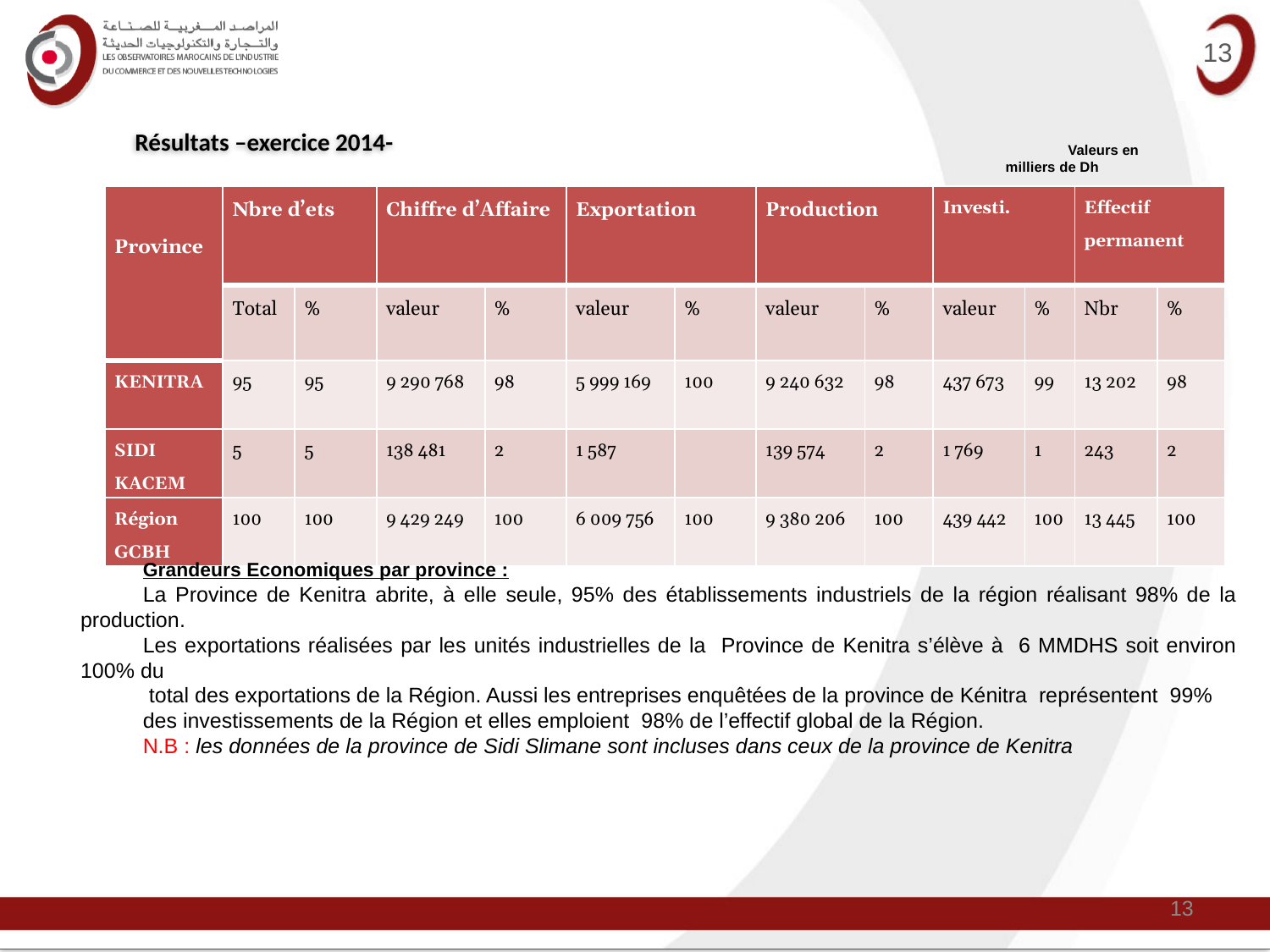

Résultats –exercice 2014-
Valeurs en milliers de Dh
| Province | Nbre d’ets |  | Chiffre d’Affaire |  | Exportation |  | Production |  | Investi. |  | Effectif permanent |  |
| --- | --- | --- | --- | --- | --- | --- | --- | --- | --- | --- | --- | --- |
|  | Total | % | valeur | % | valeur | % | valeur | % | valeur | % | Nbr | % |
| KENITRA | 95 | 95 | 9 290 768 | 98 | 5 999 169 | 100 | 9 240 632 | 98 | 437 673 | 99 | 13 202 | 98 |
| SIDI KACEM | 5 | 5 | 138 481 | 2 | 1 587 |  | 139 574 | 2 | 1 769 | 1 | 243 | 2 |
| Région GCBH | 100 | 100 | 9 429 249 | 100 | 6 009 756 | 100 | 9 380 206 | 100 | 439 442 | 100 | 13 445 | 100 |
Grandeurs Economiques par province :
La Province de Kenitra abrite, à elle seule, 95% des établissements industriels de la région réalisant 98% de la production.
Les exportations réalisées par les unités industrielles de la  Province de Kenitra s’élève à  6 MMDHS soit environ 100% du
 total des exportations de la Région. Aussi les entreprises enquêtées de la province de Kénitra  représentent  99%
des investissements de la Région et elles emploient  98% de l’effectif global de la Région.
N.B : les données de la province de Sidi Slimane sont incluses dans ceux de la province de Kenitra
13